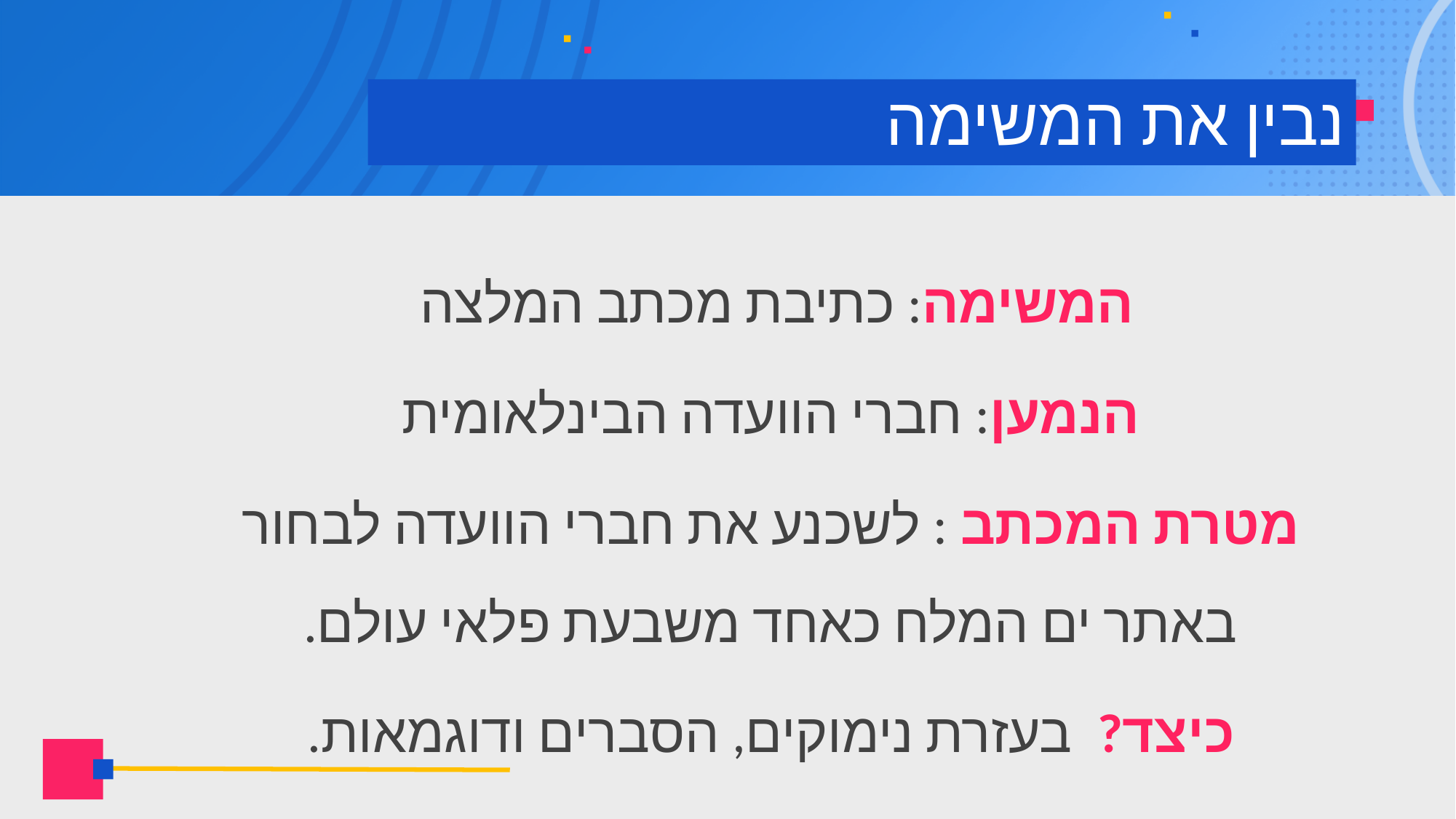

# נבין את המשימה
המשימה: כתיבת מכתב המלצה
הנמען: חברי הוועדה הבינלאומית
מטרת המכתב : לשכנע את חברי הוועדה לבחור באתר ים המלח כאחד משבעת פלאי עולם.
כיצד?  בעזרת נימוקים, הסברים ודוגמאות.